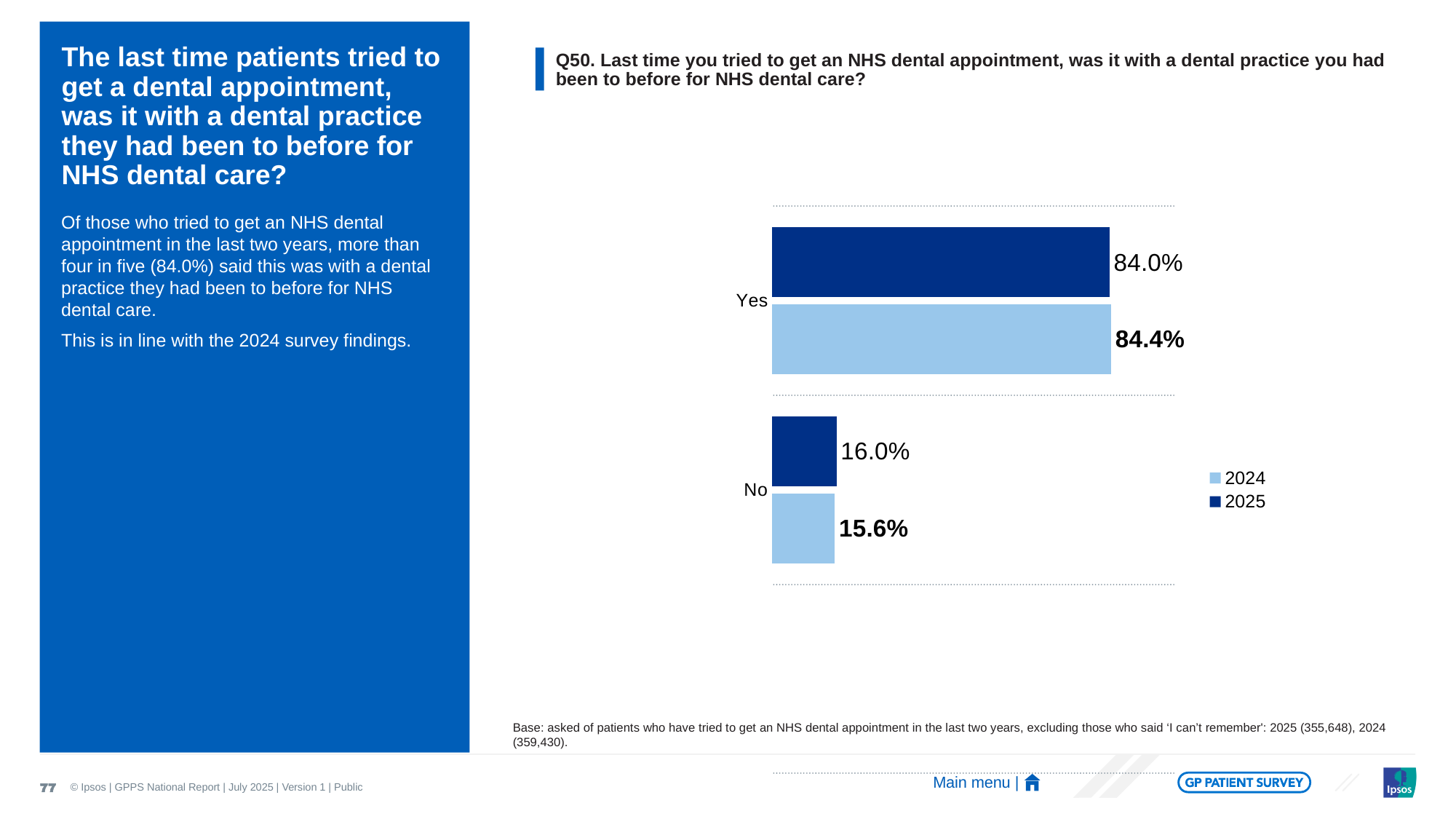

# The last time patients tried to get a dental appointment, was it with a dental practice they had been to before for NHS dental care?
Q50. Last time you tried to get an NHS dental appointment, was it with a dental practice you had been to before for NHS dental care?

### Chart

| Category | 2025 | 2024 |
|---|---|---|
| Yes | 0.84 | 0.844 |
| No | 0.16 | 0.156 |
Of those who tried to get an NHS dental appointment in the last two years, more than four in five (84.0%) said this was with a dental practice they had been to before for NHS dental care.
This is in line with the 2024 survey findings.
Base: asked of patients who have tried to get an NHS dental appointment in the last two years, excluding those who said ‘I can’t remember': 2025 (355,648), 2024 (359,430).
77
Main menu |